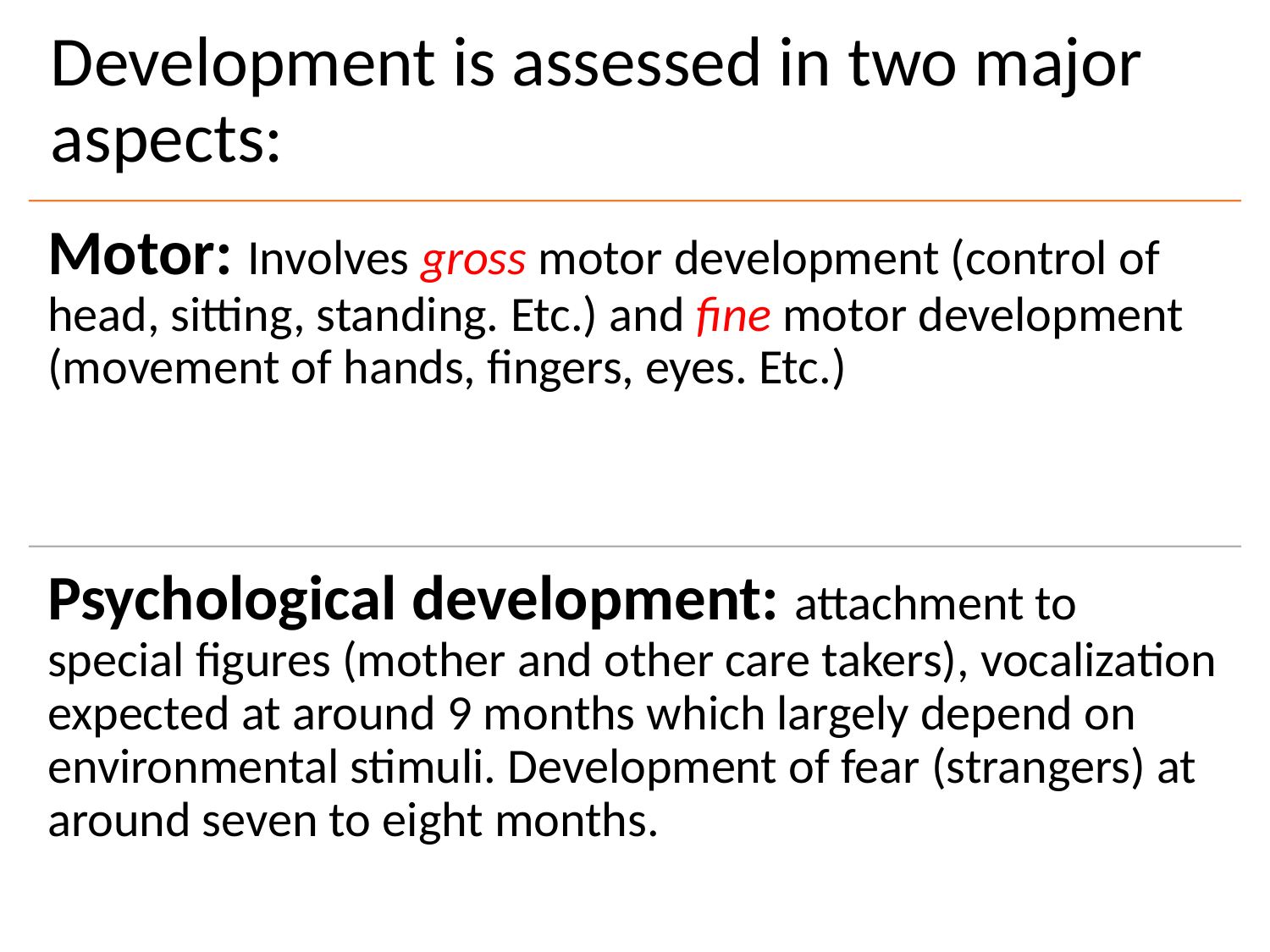

# Development is assessed in two major aspects:
Motor: Involves gross motor development (control of head, sitting, standing. Etc.) and fine motor development (movement of hands, fingers, eyes. Etc.)
Psychological development: attachment to special figures (mother and other care takers), vocalization expected at around 9 months which largely depend on environmental stimuli. Development of fear (strangers) at around seven to eight months.